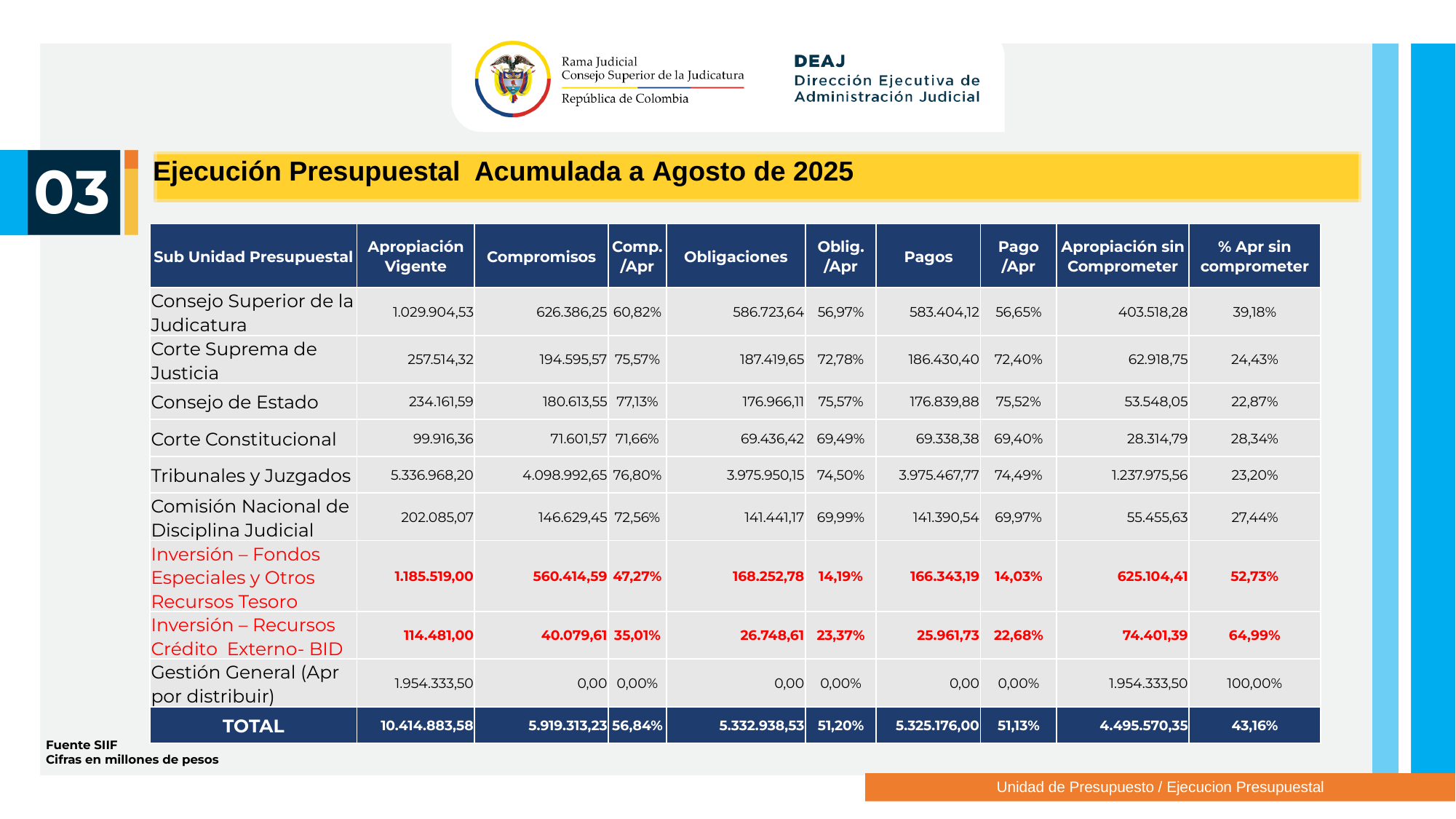

Ejecución Presupuestal  Acumulada a Agosto de 2025

03
| Sub Unidad Presupuestal | Apropiación Vigente | Compromisos | Comp. /Apr | Obligaciones | Oblig. /Apr | Pagos | Pago /Apr | Apropiación sin Comprometer | % Apr sin comprometer |
| --- | --- | --- | --- | --- | --- | --- | --- | --- | --- |
| Consejo Superior de la Judicatura | 1.029.904,53 | 626.386,25 | 60,82% | 586.723,64 | 56,97% | 583.404,12 | 56,65% | 403.518,28 | 39,18% |
| Corte Suprema de Justicia | 257.514,32 | 194.595,57 | 75,57% | 187.419,65 | 72,78% | 186.430,40 | 72,40% | 62.918,75 | 24,43% |
| Consejo de Estado | 234.161,59 | 180.613,55 | 77,13% | 176.966,11 | 75,57% | 176.839,88 | 75,52% | 53.548,05 | 22,87% |
| Corte Constitucional | 99.916,36 | 71.601,57 | 71,66% | 69.436,42 | 69,49% | 69.338,38 | 69,40% | 28.314,79 | 28,34% |
| Tribunales y Juzgados | 5.336.968,20 | 4.098.992,65 | 76,80% | 3.975.950,15 | 74,50% | 3.975.467,77 | 74,49% | 1.237.975,56 | 23,20% |
| Comisión Nacional de Disciplina Judicial | 202.085,07 | 146.629,45 | 72,56% | 141.441,17 | 69,99% | 141.390,54 | 69,97% | 55.455,63 | 27,44% |
| Inversión – Fondos Especiales y Otros Recursos Tesoro | 1.185.519,00 | 560.414,59 | 47,27% | 168.252,78 | 14,19% | 166.343,19 | 14,03% | 625.104,41 | 52,73% |
| Inversión – Recursos Crédito Externo- BID | 114.481,00 | 40.079,61 | 35,01% | 26.748,61 | 23,37% | 25.961,73 | 22,68% | 74.401,39 | 64,99% |
| Gestión General (Apr por distribuir) | 1.954.333,50 | 0,00 | 0,00% | 0,00 | 0,00% | 0,00 | 0,00% | 1.954.333,50 | 100,00% |
| TOTAL | 10.414.883,58 | 5.919.313,23 | 56,84% | 5.332.938,53 | 51,20% | 5.325.176,00 | 51,13% | 4.495.570,35 | 43,16% |
Fuente SIIF
Cifras en millones de pesos

Unidad de Presupuesto / Ejecucion Presupuestal